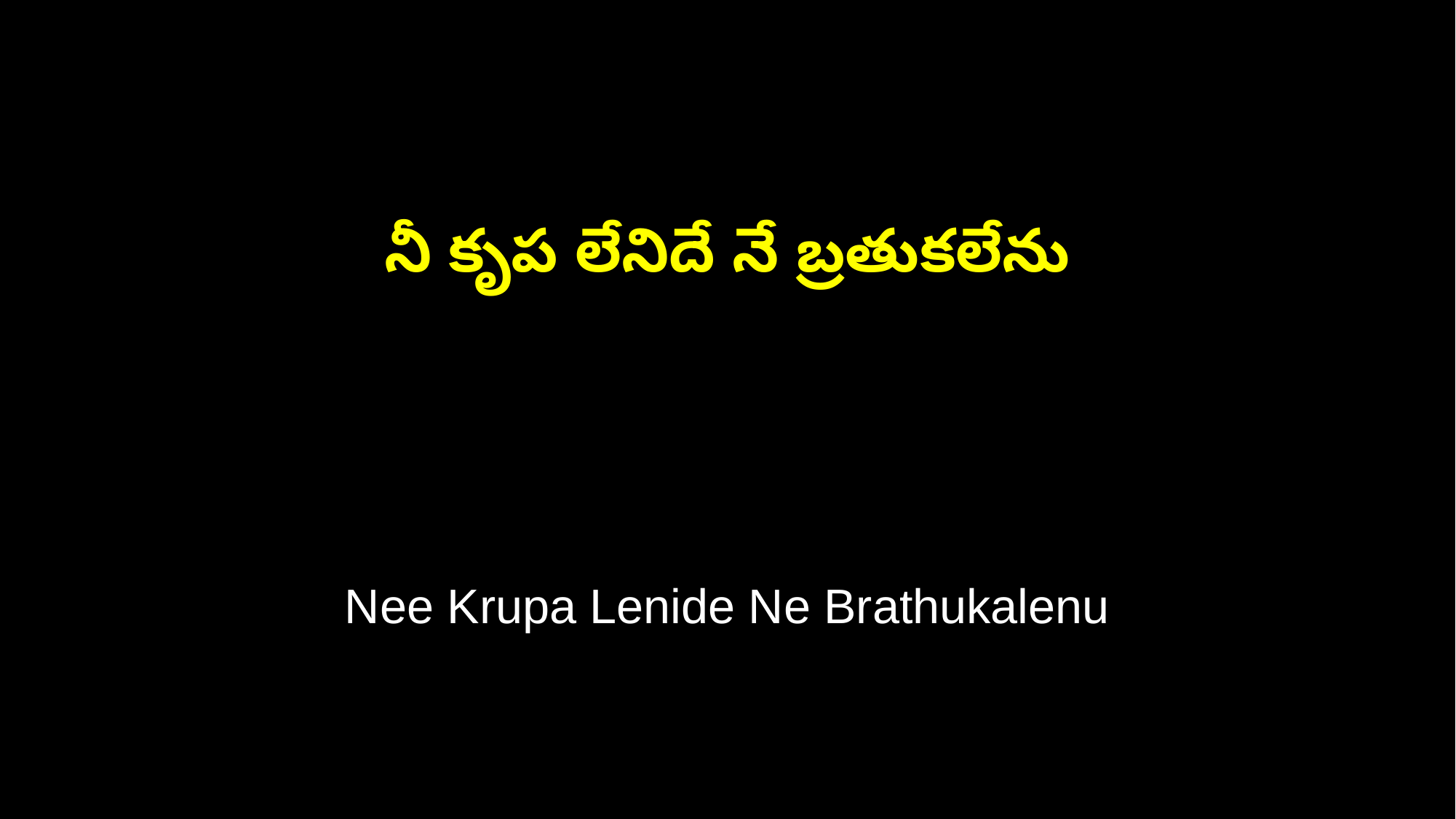

నీ కృప లేనిదే నే బ్రతుకలేను
Nee Krupa Lenide Ne Brathukalenu